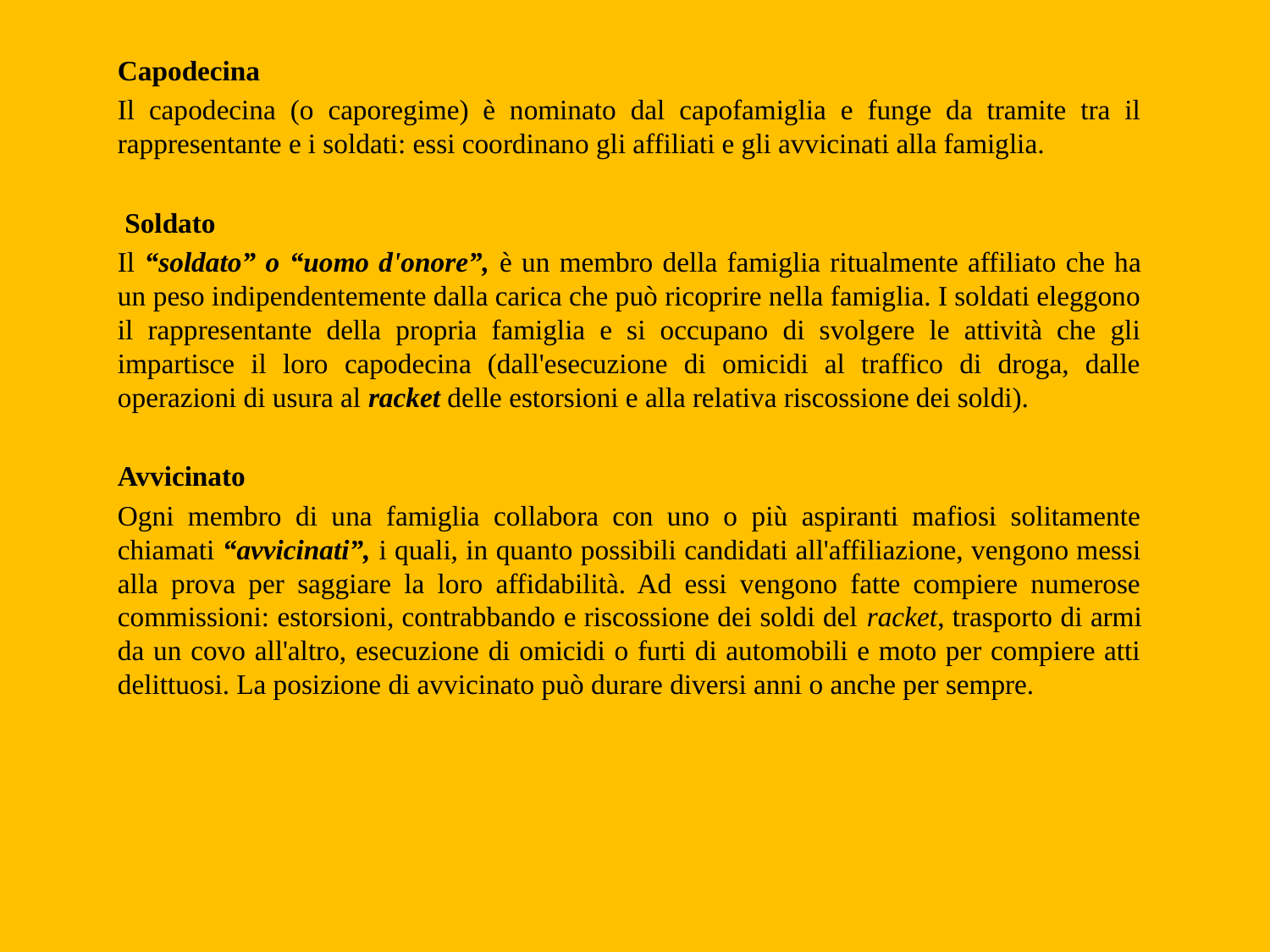

Capodecina
Il capodecina (o caporegime) è nominato dal capofamiglia e funge da tramite tra il rappresentante e i soldati: essi coordinano gli affiliati e gli avvicinati alla famiglia.

 Soldato
Il “soldato” o “uomo d'onore”, è un membro della famiglia ritualmente affiliato che ha un peso indipendentemente dalla carica che può ricoprire nella famiglia. I soldati eleggono il rappresentante della propria famiglia e si occupano di svolgere le attività che gli impartisce il loro capodecina (dall'esecuzione di omicidi al traffico di droga, dalle operazioni di usura al racket delle estorsioni e alla relativa riscossione dei soldi).

Avvicinato
Ogni membro di una famiglia collabora con uno o più aspiranti mafiosi solitamente chiamati “avvicinati”, i quali, in quanto possibili candidati all'affiliazione, vengono messi alla prova per saggiare la loro affidabilità. Ad essi vengono fatte compiere numerose commissioni: estorsioni, contrabbando e riscossione dei soldi del racket, trasporto di armi da un covo all'altro, esecuzione di omicidi o furti di automobili e moto per compiere atti delittuosi. La posizione di avvicinato può durare diversi anni o anche per sempre.